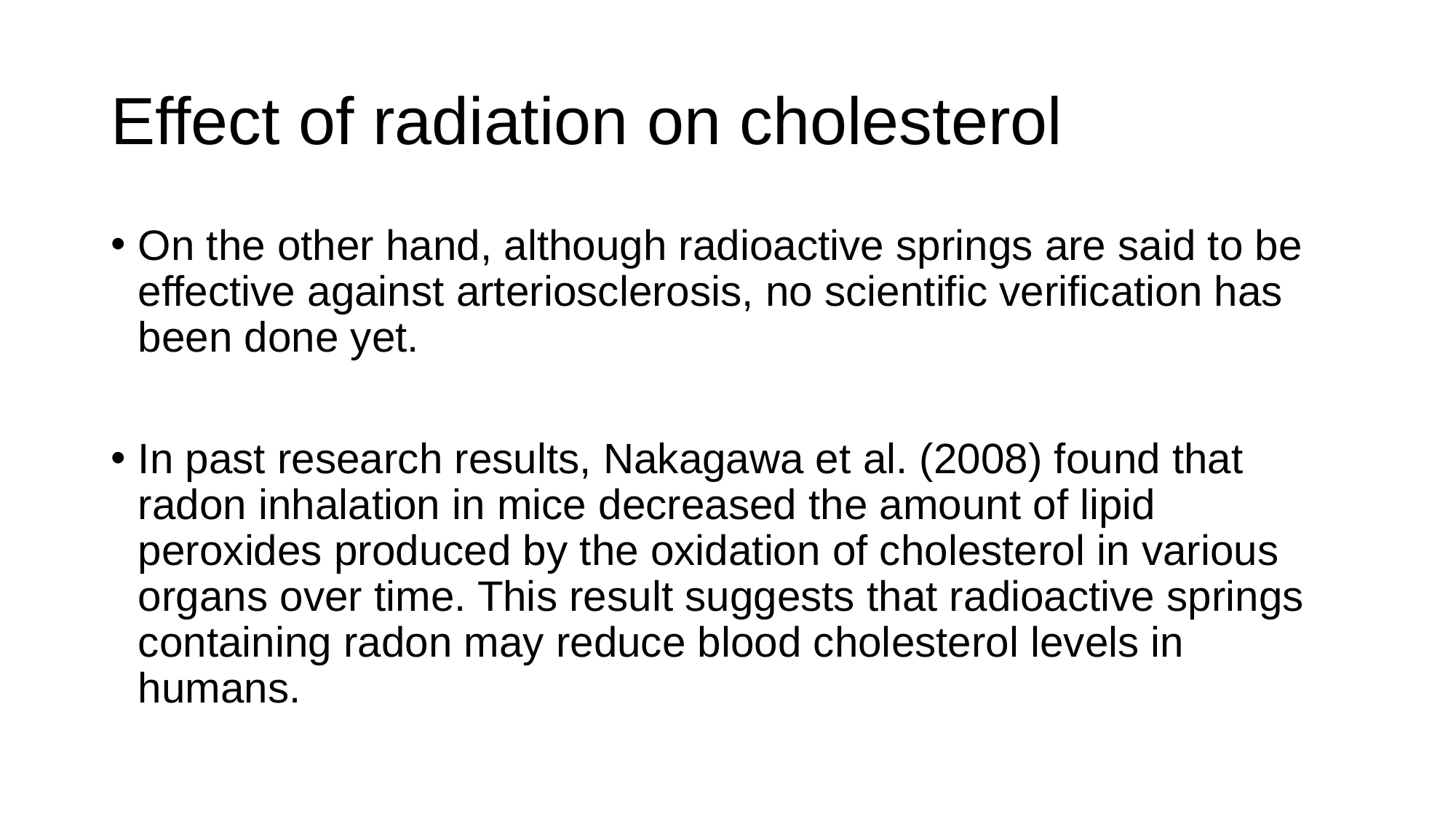

# Effect of radiation on cholesterol
On the other hand, although radioactive springs are said to be effective against arteriosclerosis, no scientific verification has been done yet.

In past research results, Nakagawa et al. (2008) found that radon inhalation in mice decreased the amount of lipid peroxides produced by the oxidation of cholesterol in various organs over time. This result suggests that radioactive springs containing radon may reduce blood cholesterol levels in humans.